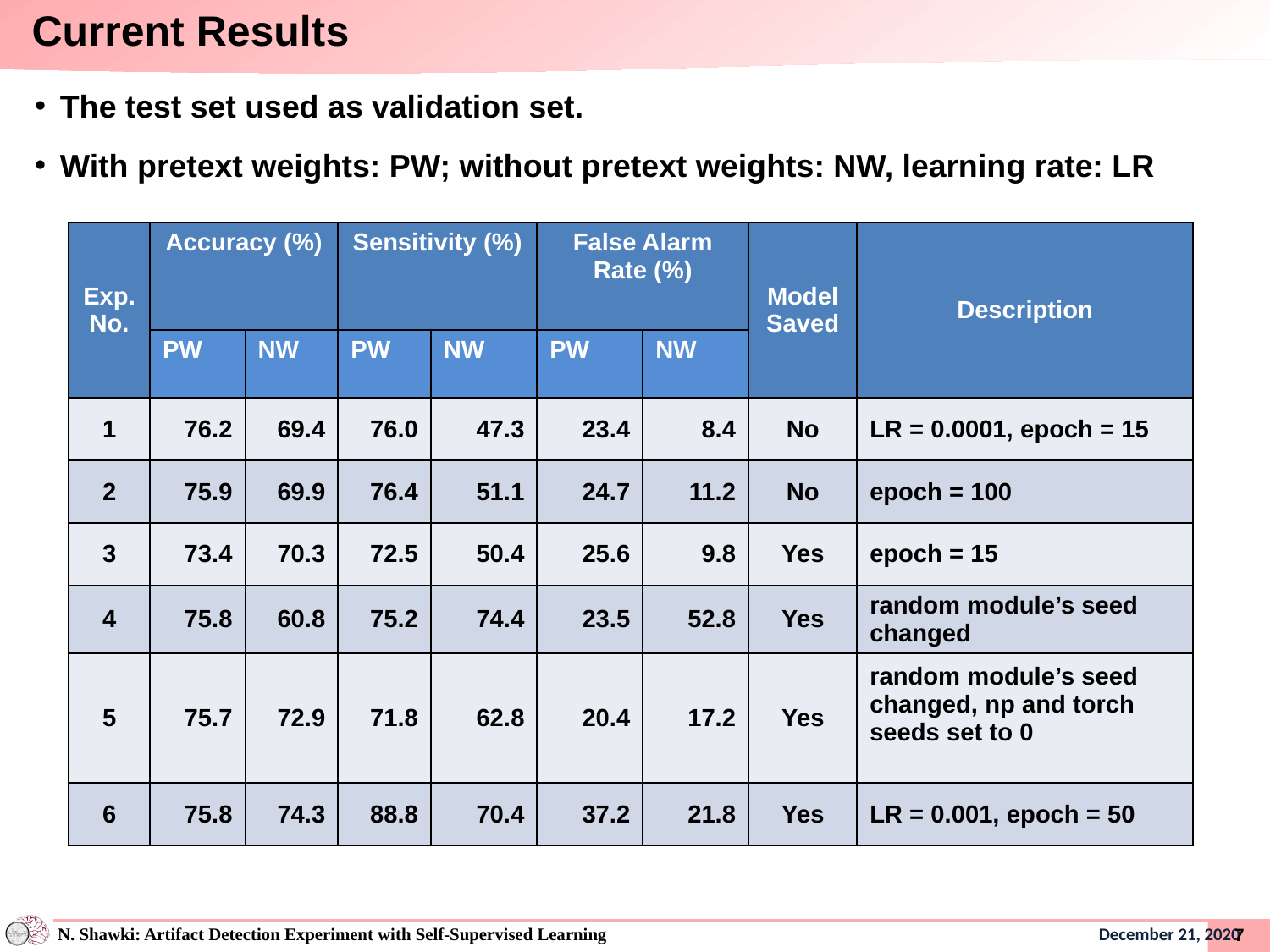

# Current Results
The test set used as validation set.
With pretext weights: PW; without pretext weights: NW, learning rate: LR

| Exp. No. | Accuracy (%) |  | Sensitivity (%) |  | False Alarm Rate (%) |  | Model Saved | Description |
| --- | --- | --- | --- | --- | --- | --- | --- | --- |
|  | PW | NW | PW | NW | PW | NW |  |  |
| 1 | 76.2 | 69.4 | 76.0 | 47.3 | 23.4 | 8.4 | No | LR = 0.0001, epoch = 15 |
| 2 | 75.9 | 69.9 | 76.4 | 51.1 | 24.7 | 11.2 | No | epoch = 100 |
| 3 | 73.4 | 70.3 | 72.5 | 50.4 | 25.6 | 9.8 | Yes | epoch = 15 |
| 4 | 75.8 | 60.8 | 75.2 | 74.4 | 23.5 | 52.8 | Yes | random module’s seed changed |
| 5 | 75.7 | 72.9 | 71.8 | 62.8 | 20.4 | 17.2 | Yes | random module’s seed changed, np and torch seeds set to 0 |
| 6 | 75.8 | 74.3 | 88.8 | 70.4 | 37.2 | 21.8 | Yes | LR = 0.001, epoch = 50 |